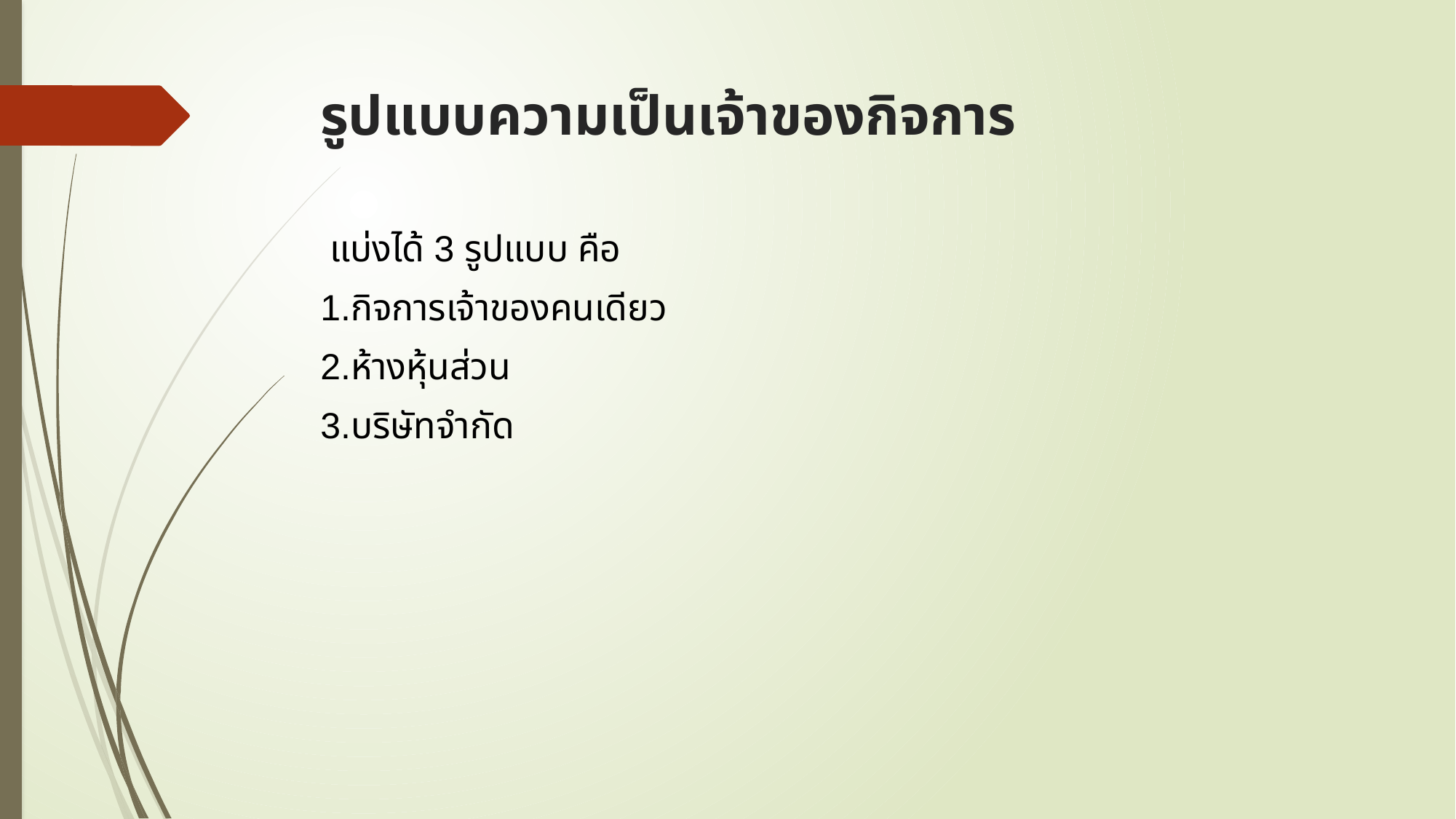

# รูปแบบความเป็นเจ้าของกิจการ
 แบ่งได้ 3 รูปแบบ คือ
1.กิจการเจ้าของคนเดียว
2.ห้างหุ้นส่วน
3.บริษัทจำกัด